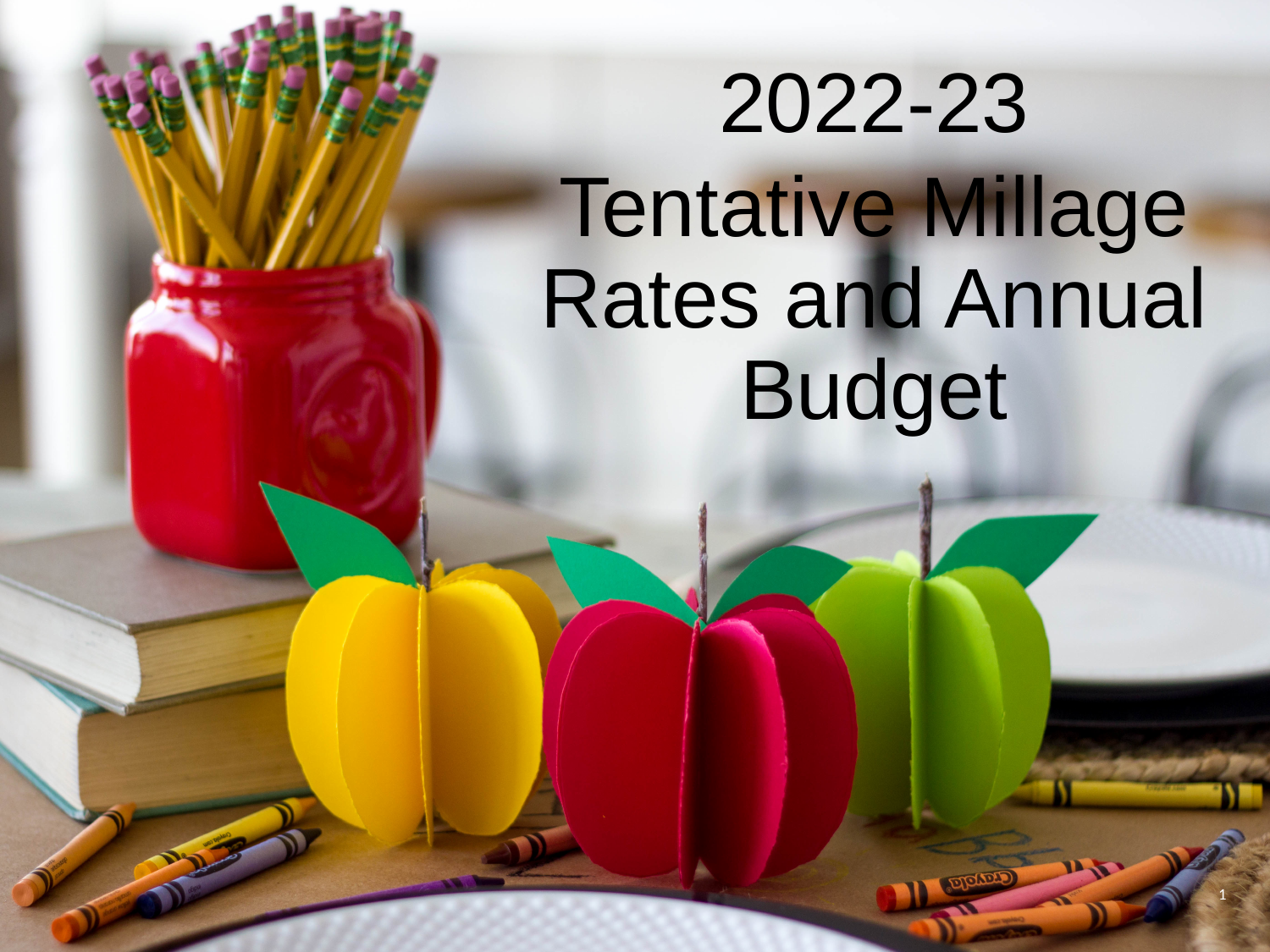

2022-23
Tentative Millage Rates and Annual Budget
1